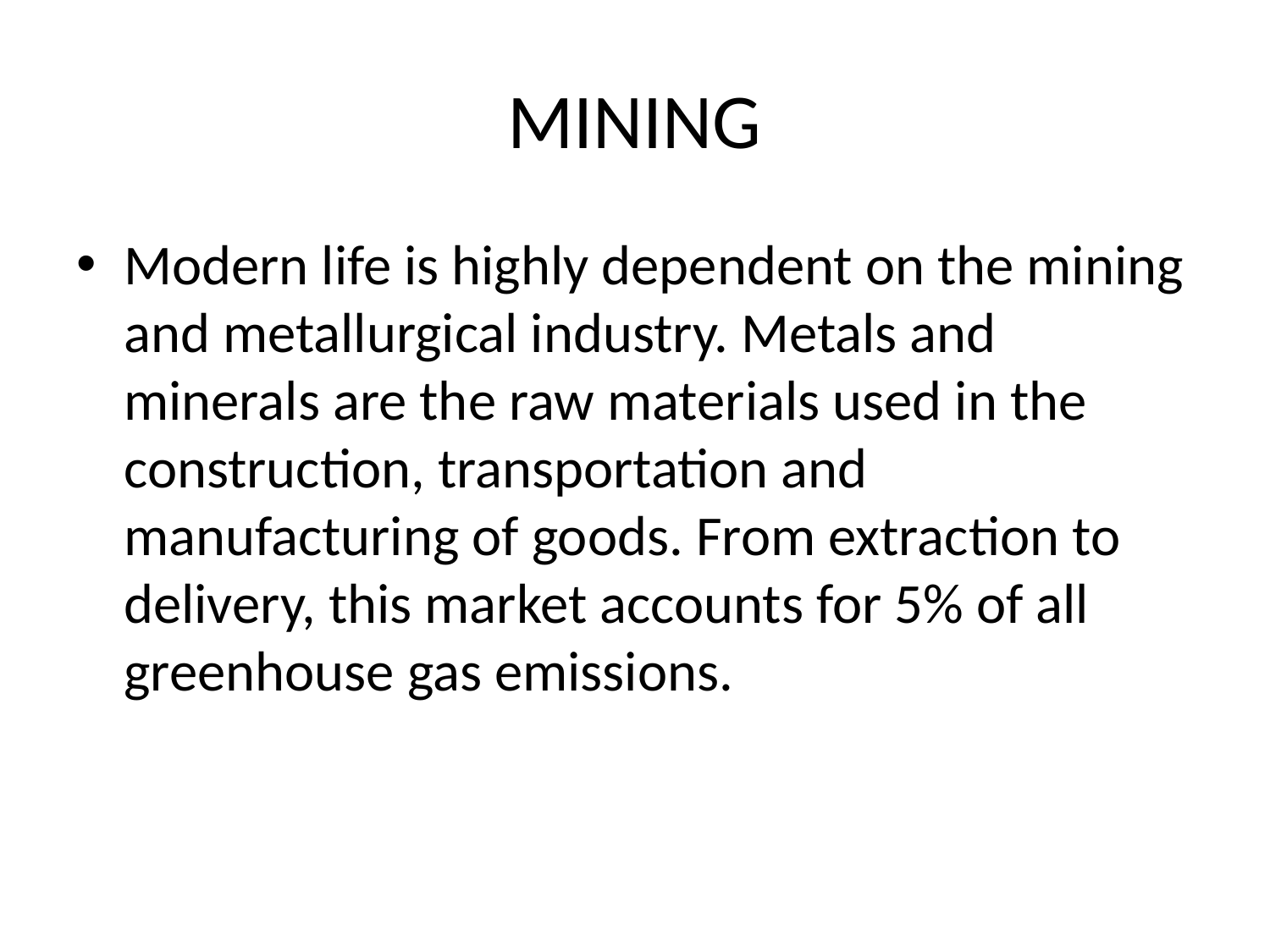

# MINING
Modern life is highly dependent on the mining and metallurgical industry. Metals and minerals are the raw materials used in the construction, transportation and manufacturing of goods. From extraction to delivery, this market accounts for 5% of all greenhouse gas emissions.